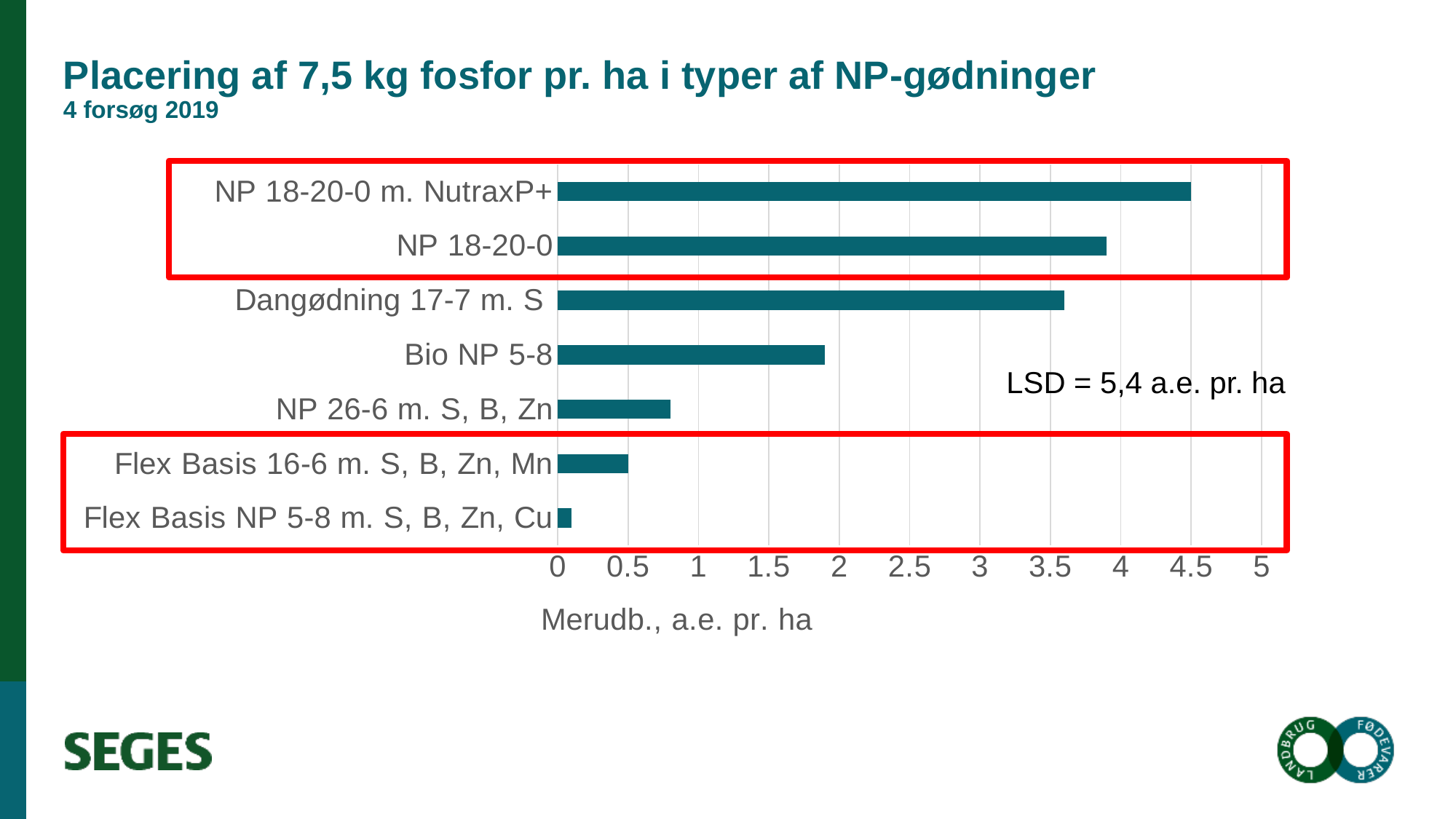

# Placering af 7,5 kg fosfor pr. ha i typer af NP-gødninger 4 forsøg 2019

### Chart

| Category |  |
|---|---|
| Flex Basis NP 5-8 m. S, B, Zn, Cu | 0.1 |
| Flex Basis 16-6 m. S, B, Zn, Mn | 0.5 |
| NP 26-6 m. S, B, Zn | 0.8 |
| Bio NP 5-8 | 1.9 |
| Dangødning 17-7 m. S  | 3.6 |
| NP 18-20-0 | 3.9 |
| NP 18-20-0 m. NutraxP+ | 4.5 |
LSD = 5,4 a.e. pr. ha